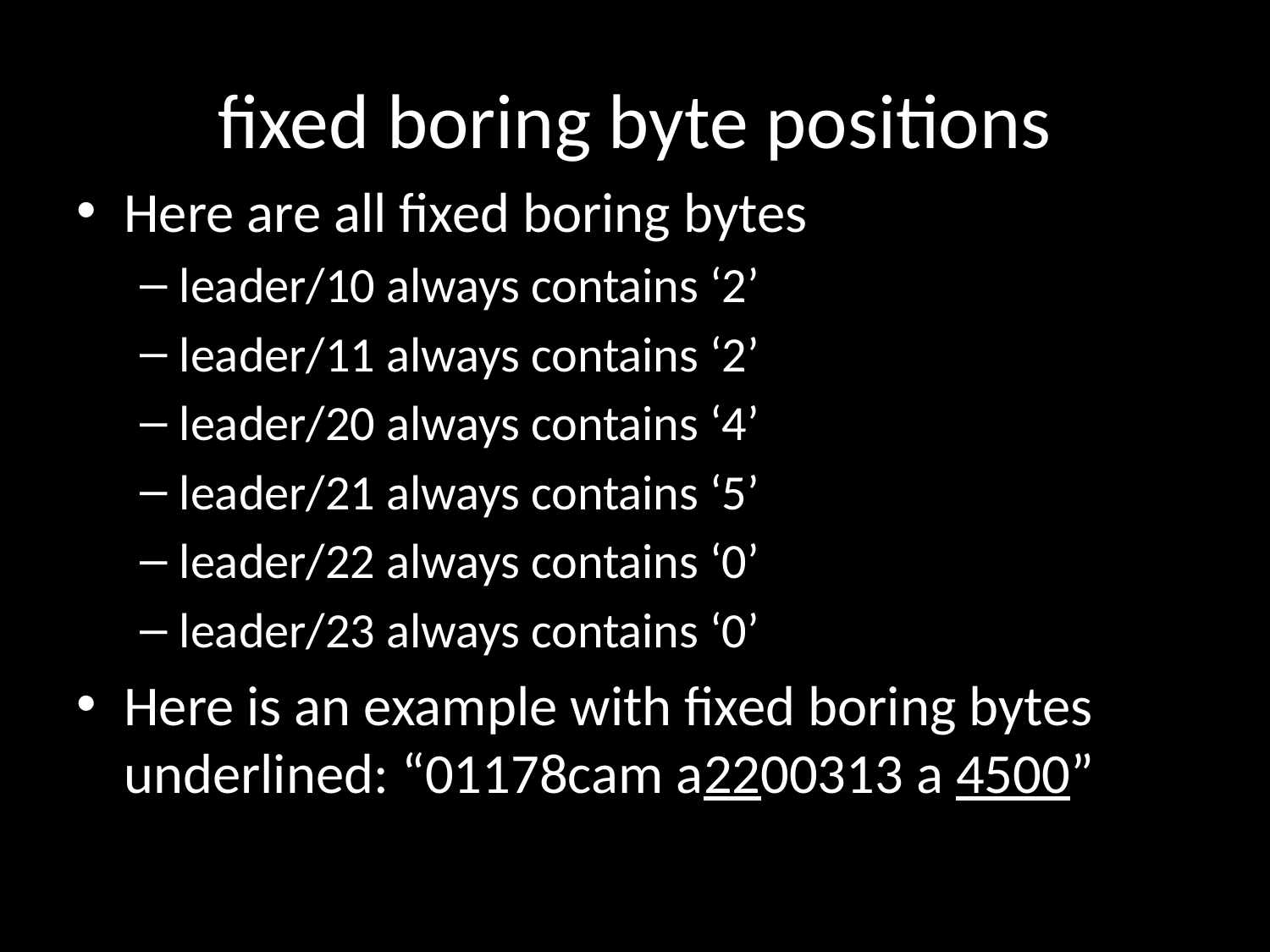

# fixed boring byte positions
Here are all fixed boring bytes
leader/10 always contains ‘2’
leader/11 always contains ‘2’
leader/20 always contains ‘4’
leader/21 always contains ‘5’
leader/22 always contains ‘0’
leader/23 always contains ‘0’
Here is an example with fixed boring bytes underlined: “01178cam a2200313 a 4500”